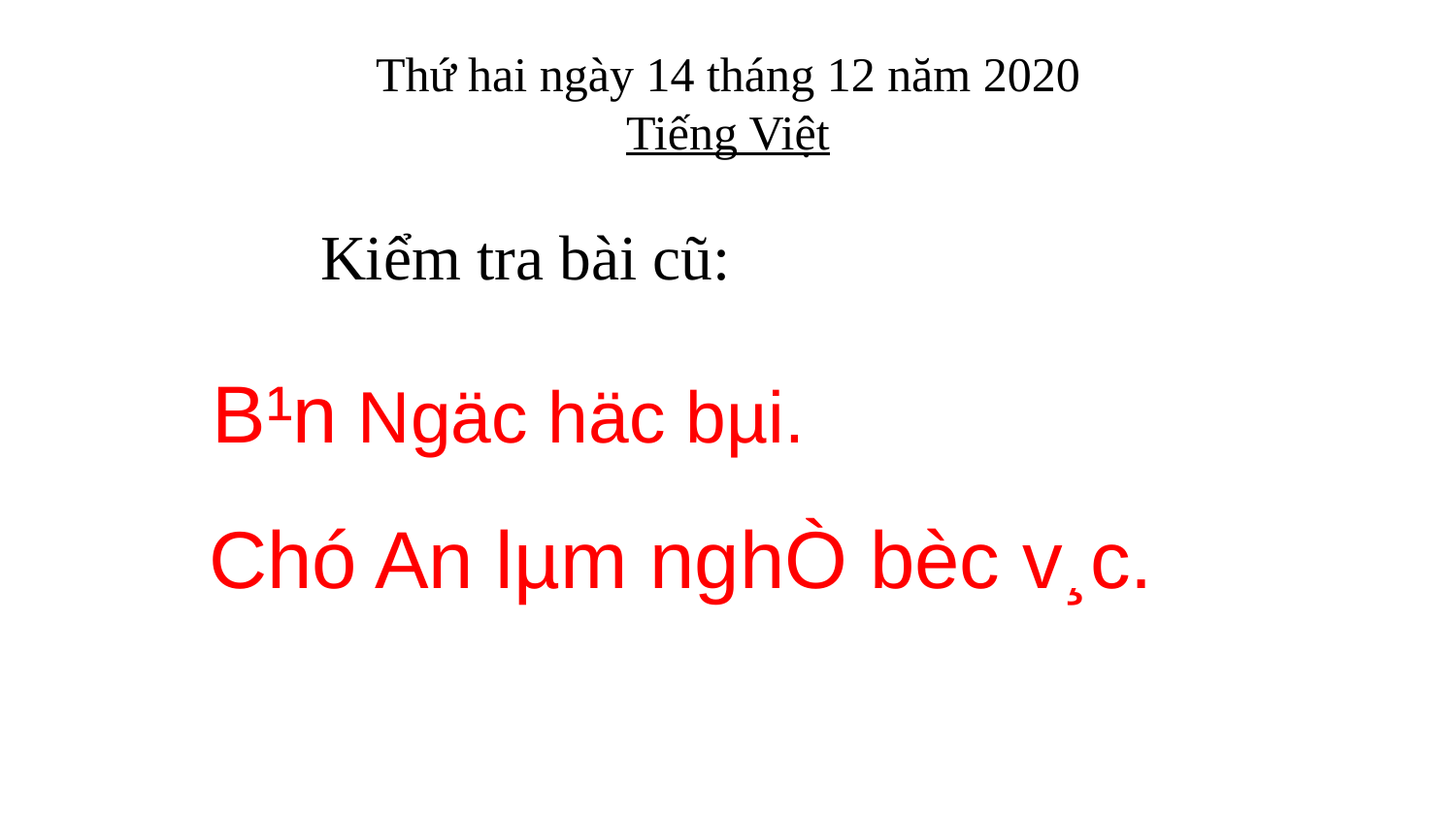

# Thứ hai ngày 14 tháng 12 năm 2020 Tiếng Việt
   Kiểm tra bài cũ:

B¹n Ngäc häc bµi.

Chó An lµm nghÒ bèc v¸c.